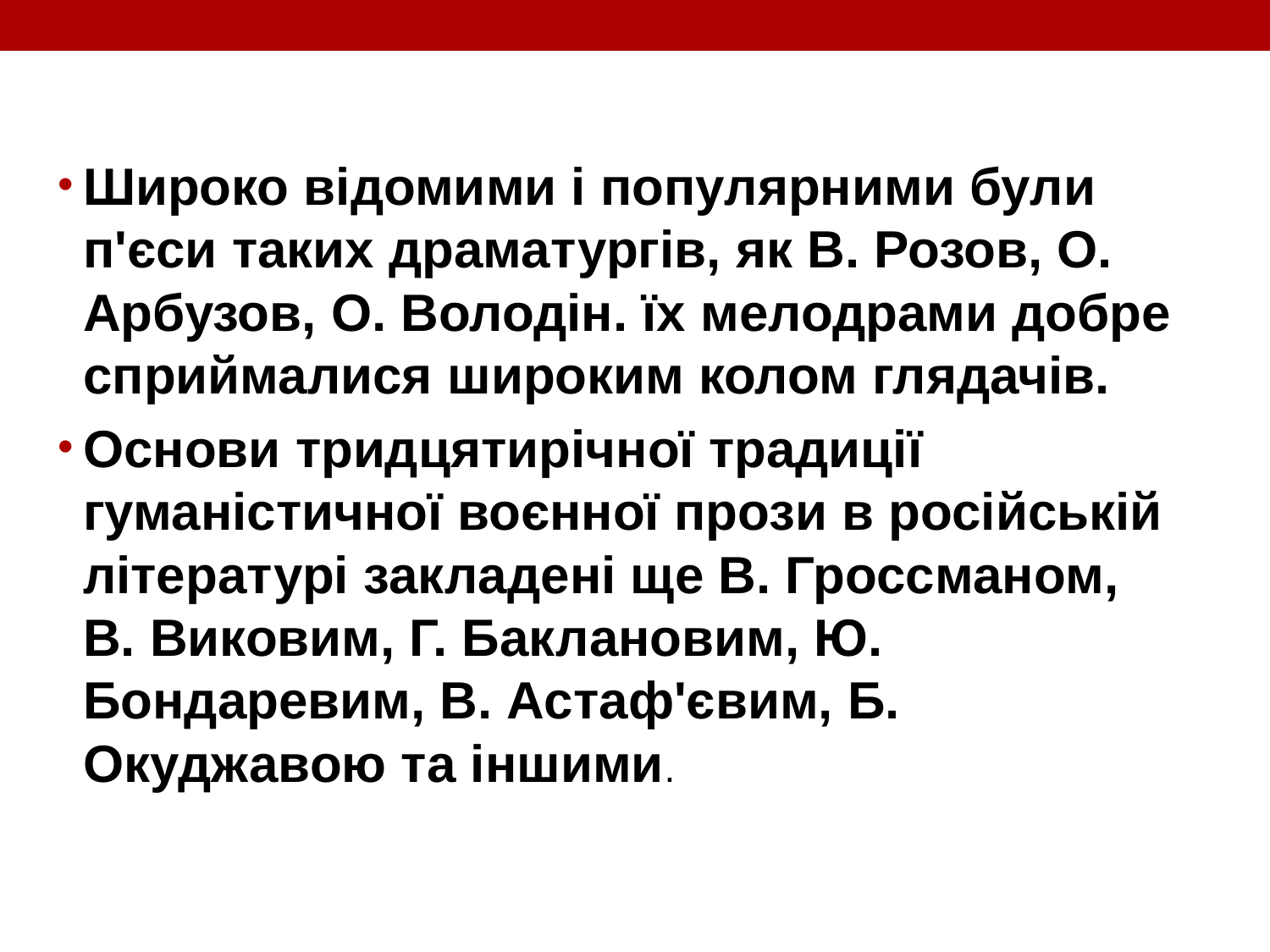

Широко відомими і популярними були п'єси таких драматургів, як В. Розов, О. Арбузов, О. Володін. їх мелодрами добре сприймалися широким колом глядачів.
Основи тридцятирічної традиції гуманістичної воєнної прози в російській літературі закладені ще В. Гроссманом, В. Виковим, Г. Баклановим, Ю. Бондаревим, В. Астаф'євим, Б. Окуджавою та іншими.